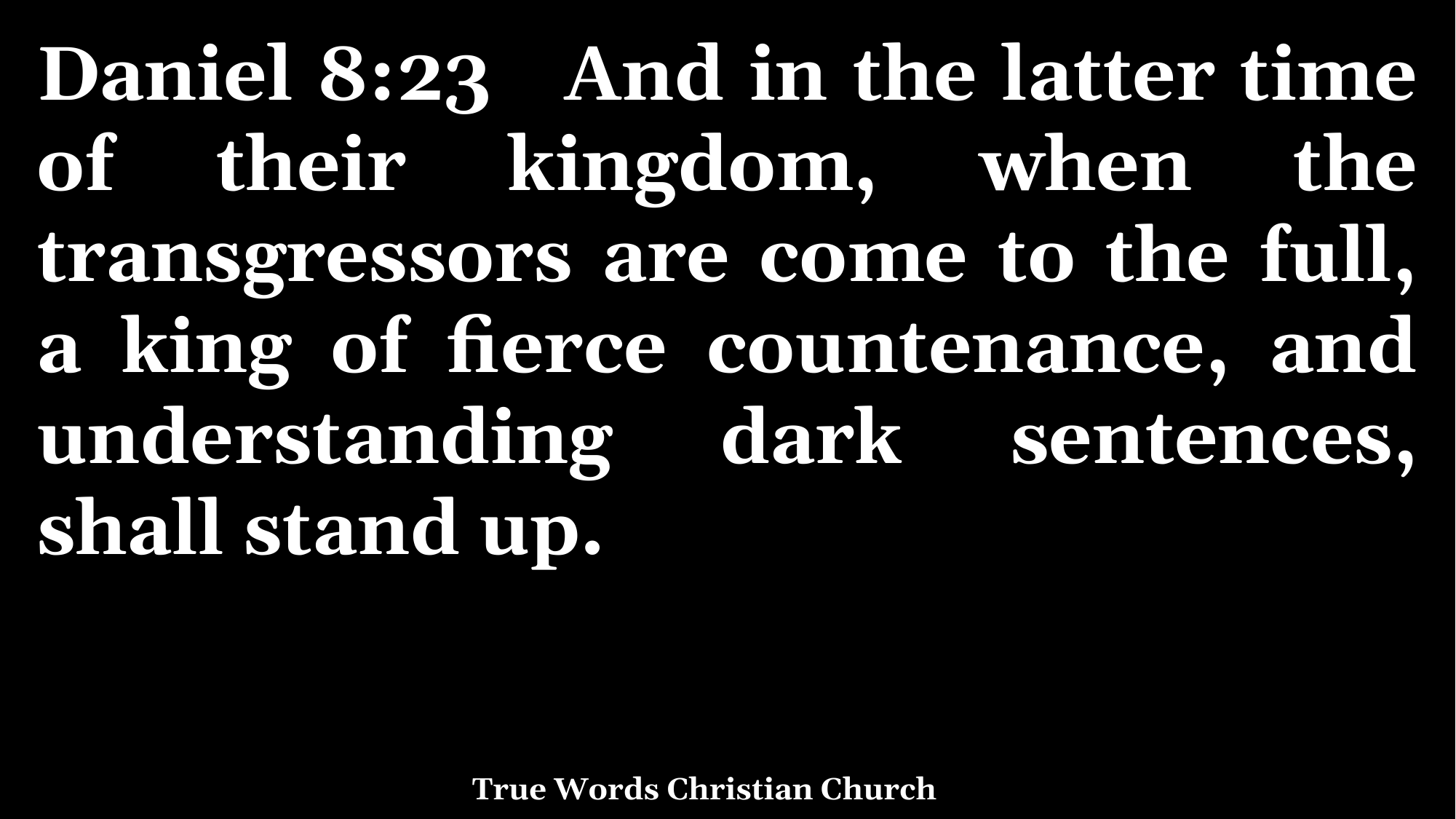

Daniel 8:23   And in the latter time of their kingdom, when the transgressors are come to the full, a king of fierce countenance, and understanding dark sentences, shall stand up.
True Words Christian Church